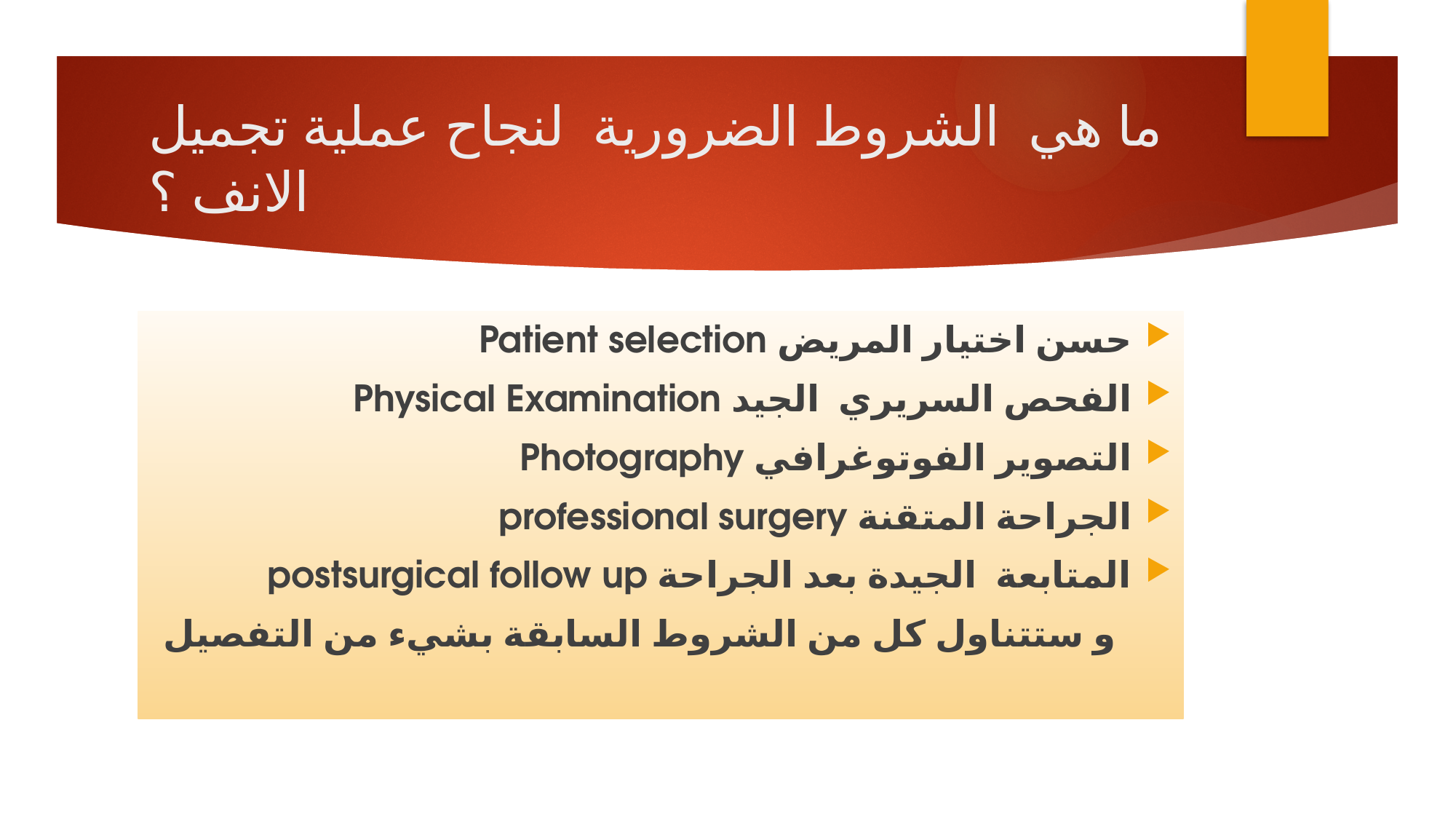

# ما هي  الشروط الضرورية  لنجاح عملية تجميل الانف ؟
حسن اختيار المريض Patient selection
الفحص السريري  الجيد Physical Examination
التصوير الفوتوغرافي Photography
الجراحة المتقنة professional surgery
المتابعة  الجيدة بعد الجراحة postsurgical follow up
      و ستتناول كل من الشروط السابقة بشيء من التفصيل